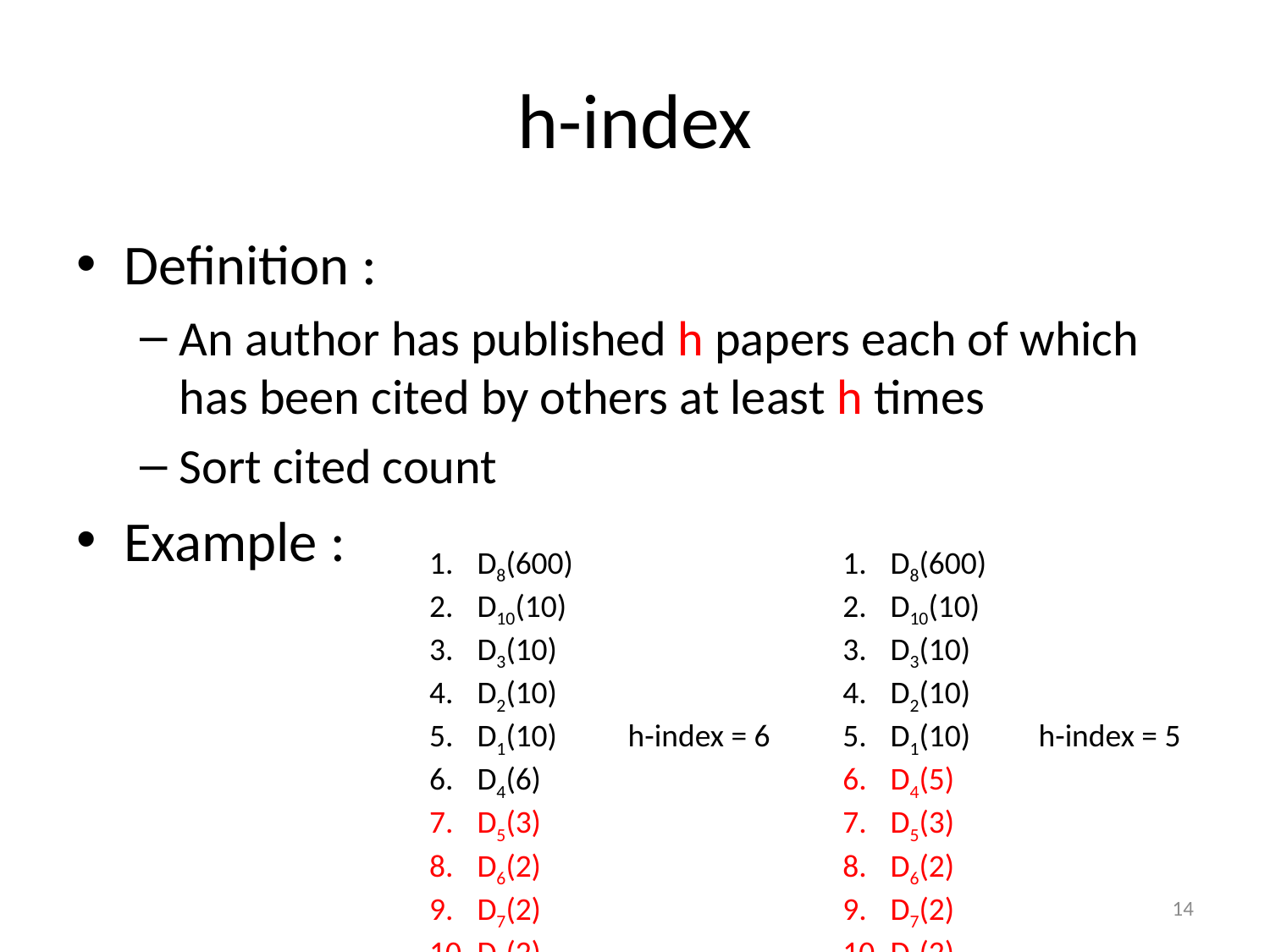

# h-index
Definition :
An author has published h papers each of which has been cited by others at least h times
Sort cited count
Example :

D8(600)
D10(10)
D3(10)
D2(10)
D1(10)
D4(6)
D5(3)
D6(2)
D7(2)
D9(2)
D8(600)
D10(10)
D3(10)
D2(10)
D1(10)
D4(5)
D5(3)
D6(2)
D7(2)
D9(2)
h-index = 6
h-index = 5
14